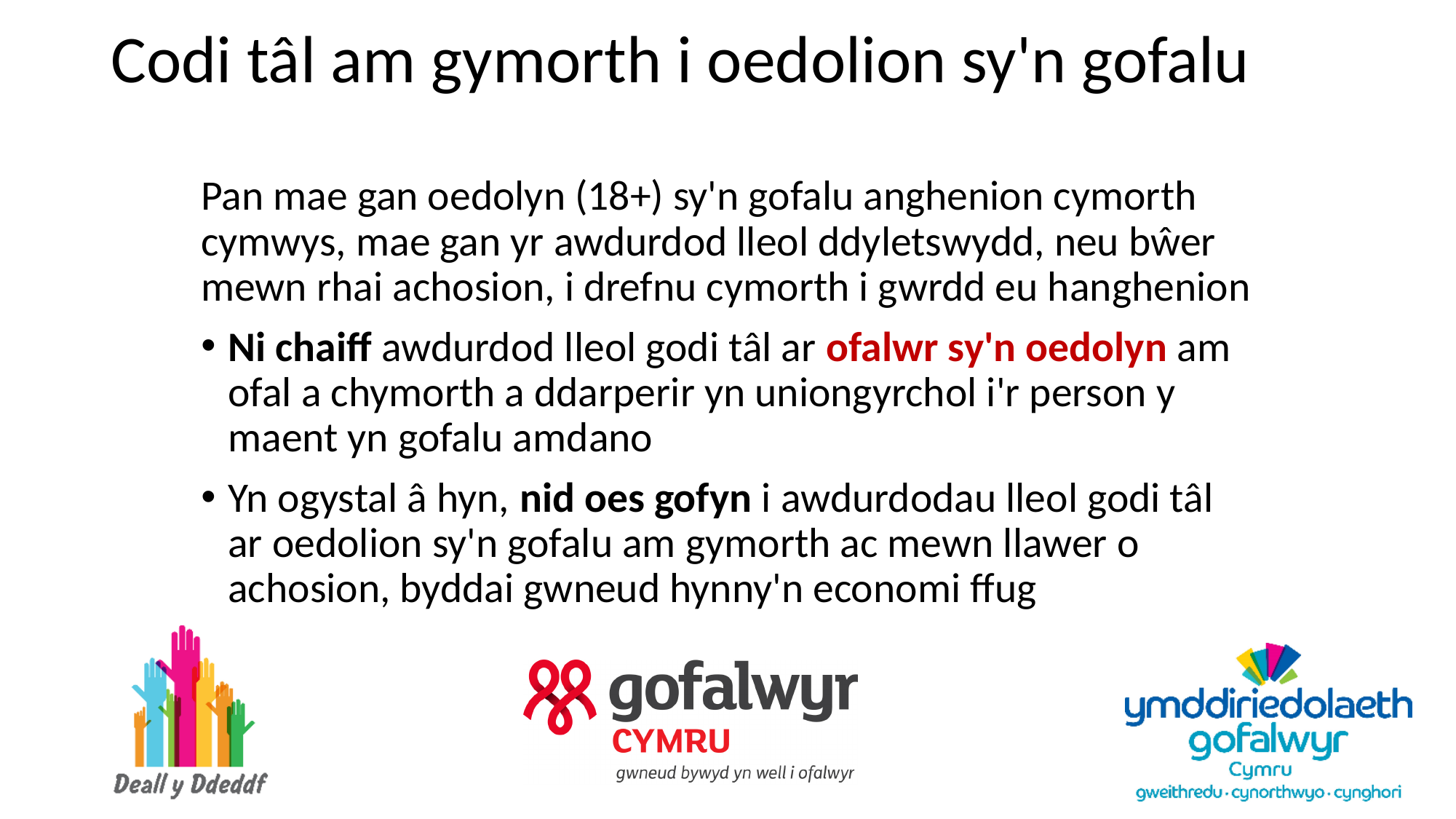

# Codi tâl am gymorth i oedolion sy'n gofalu
Pan mae gan oedolyn (18+) sy'n gofalu anghenion cymorth cymwys, mae gan yr awdurdod lleol ddyletswydd, neu bŵer mewn rhai achosion, i drefnu cymorth i gwrdd eu hanghenion
Ni chaiff awdurdod lleol godi tâl ar ofalwr sy'n oedolyn am ofal a chymorth a ddarperir yn uniongyrchol i'r person y maent yn gofalu amdano
Yn ogystal â hyn, nid oes gofyn i awdurdodau lleol godi tâl ar oedolion sy'n gofalu am gymorth ac mewn llawer o achosion, byddai gwneud hynny'n economi ffug